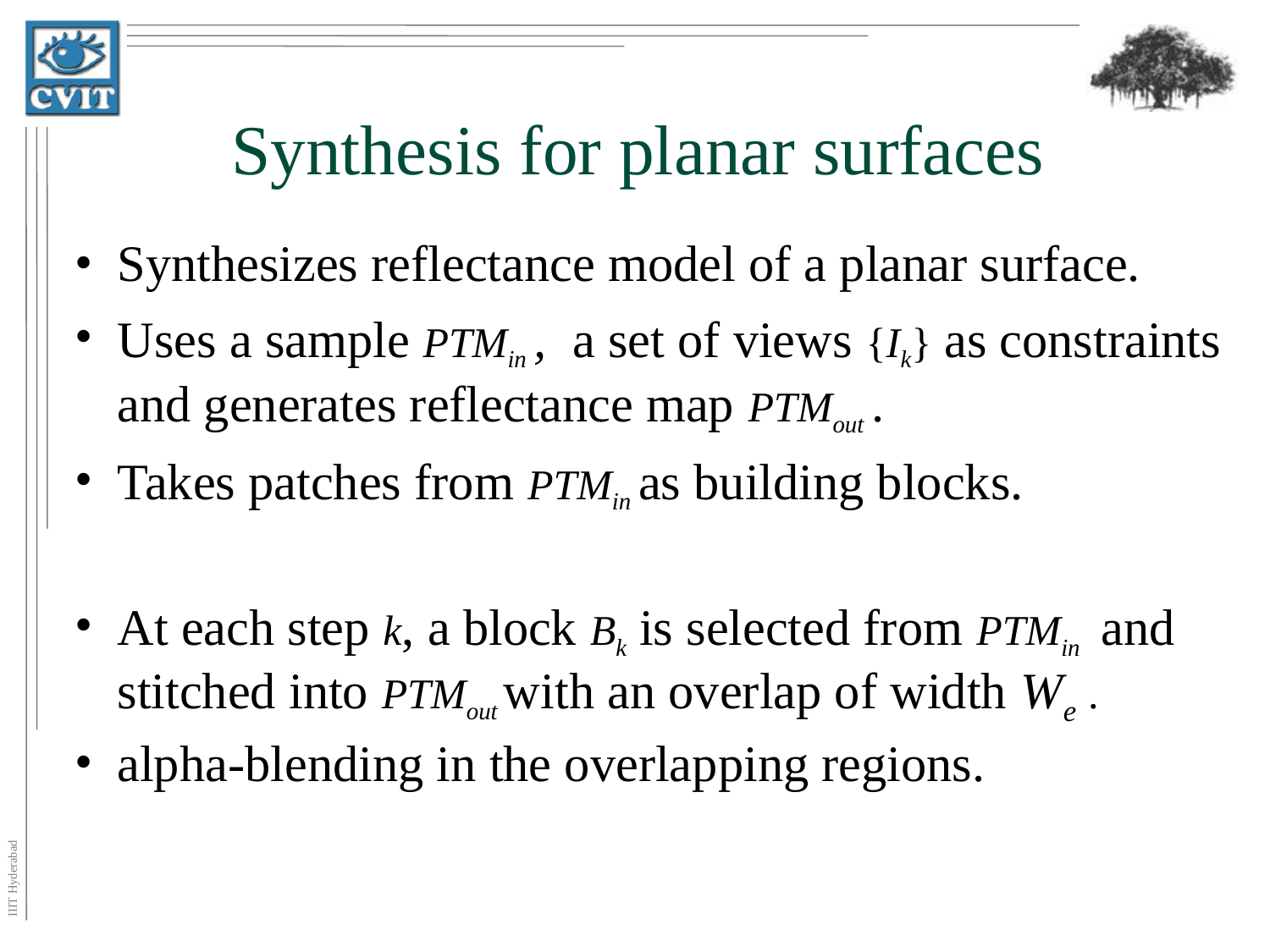

# Synthesis for planar surfaces
Synthesizes reflectance model of a planar surface.
Uses a sample PTMin ,  a set of views {Ik} as constraints and generates reflectance map PTMout .
Takes patches from PTMin as building blocks.

At each step k, a block Bk is selected from PTMin  and stitched into PTMout with an overlap of width We .
alpha-blending in the overlapping regions.